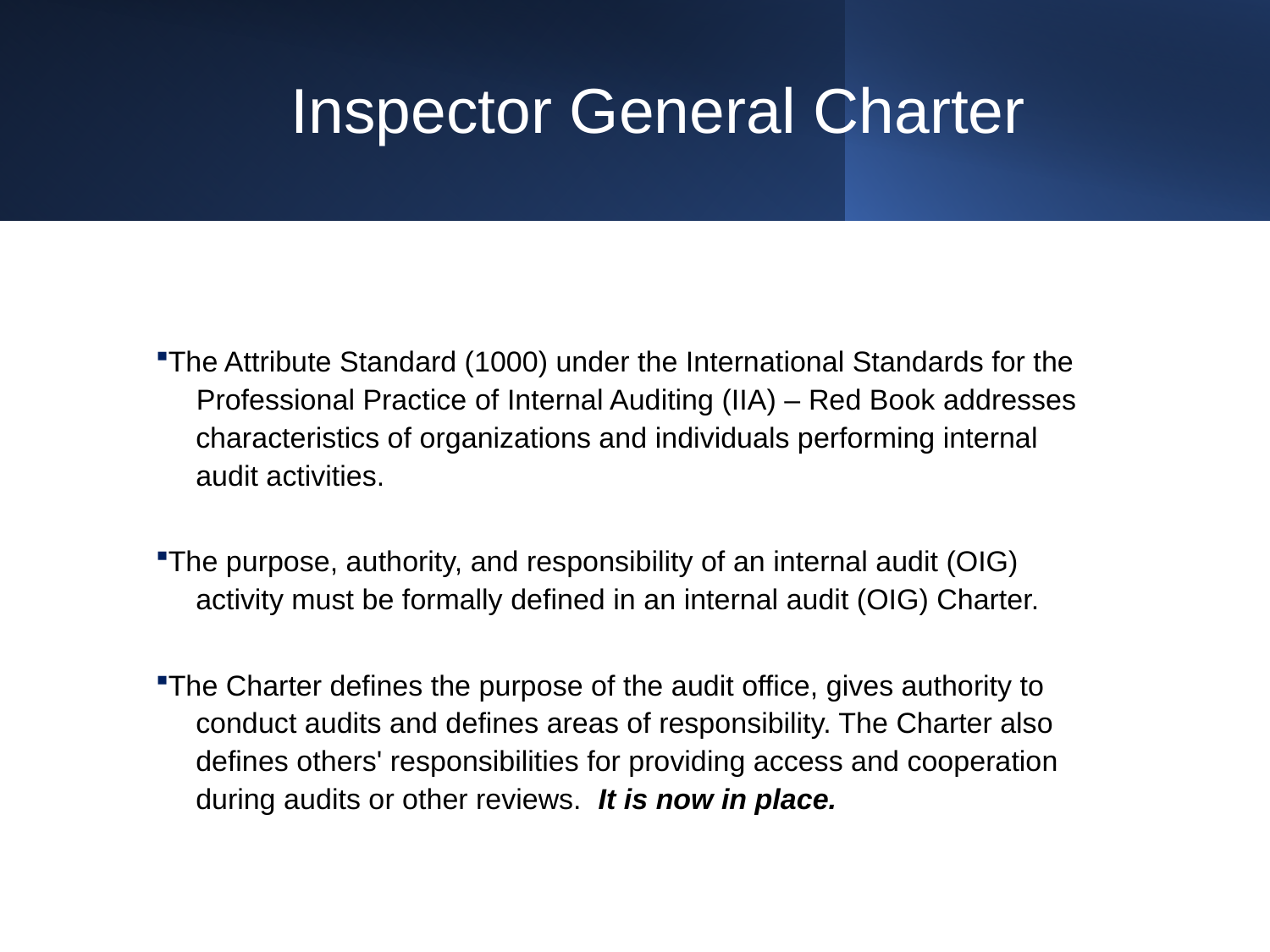

# Inspector General Charter
The Attribute Standard (1000) under the International Standards for the
     Professional Practice of Internal Auditing (IIA) – Red Book addresses
     characteristics of organizations and individuals performing internal
     audit activities.

The purpose, authority, and responsibility of an internal audit (OIG)
     activity must be formally defined in an internal audit (OIG) Charter.

The Charter defines the purpose of the audit office, gives authority to
     conduct audits and defines areas of responsibility. The Charter also
     defines others' responsibilities for providing access and cooperation
     during audits or other reviews.  It is now in place.